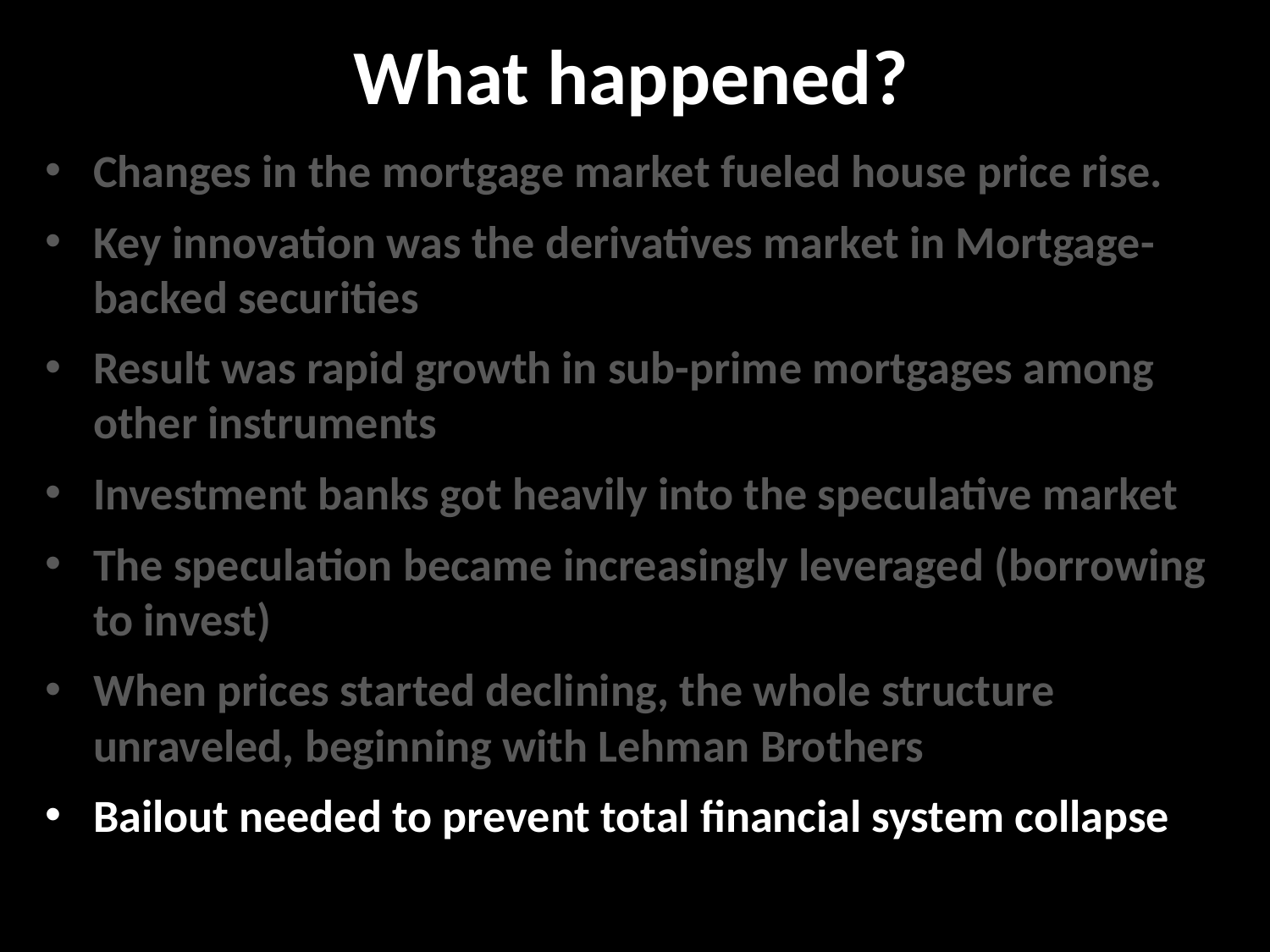

What happened?
Changes in the mortgage market fueled house price rise.
Key innovation was the derivatives market in Mortgage-backed securities
Result was rapid growth in sub-prime mortgages among other instruments
Investment banks got heavily into the speculative market
The speculation became increasingly leveraged (borrowing to invest)
When prices started declining, the whole structure unraveled, beginning with Lehman Brothers
Bailout needed to prevent total financial system collapse